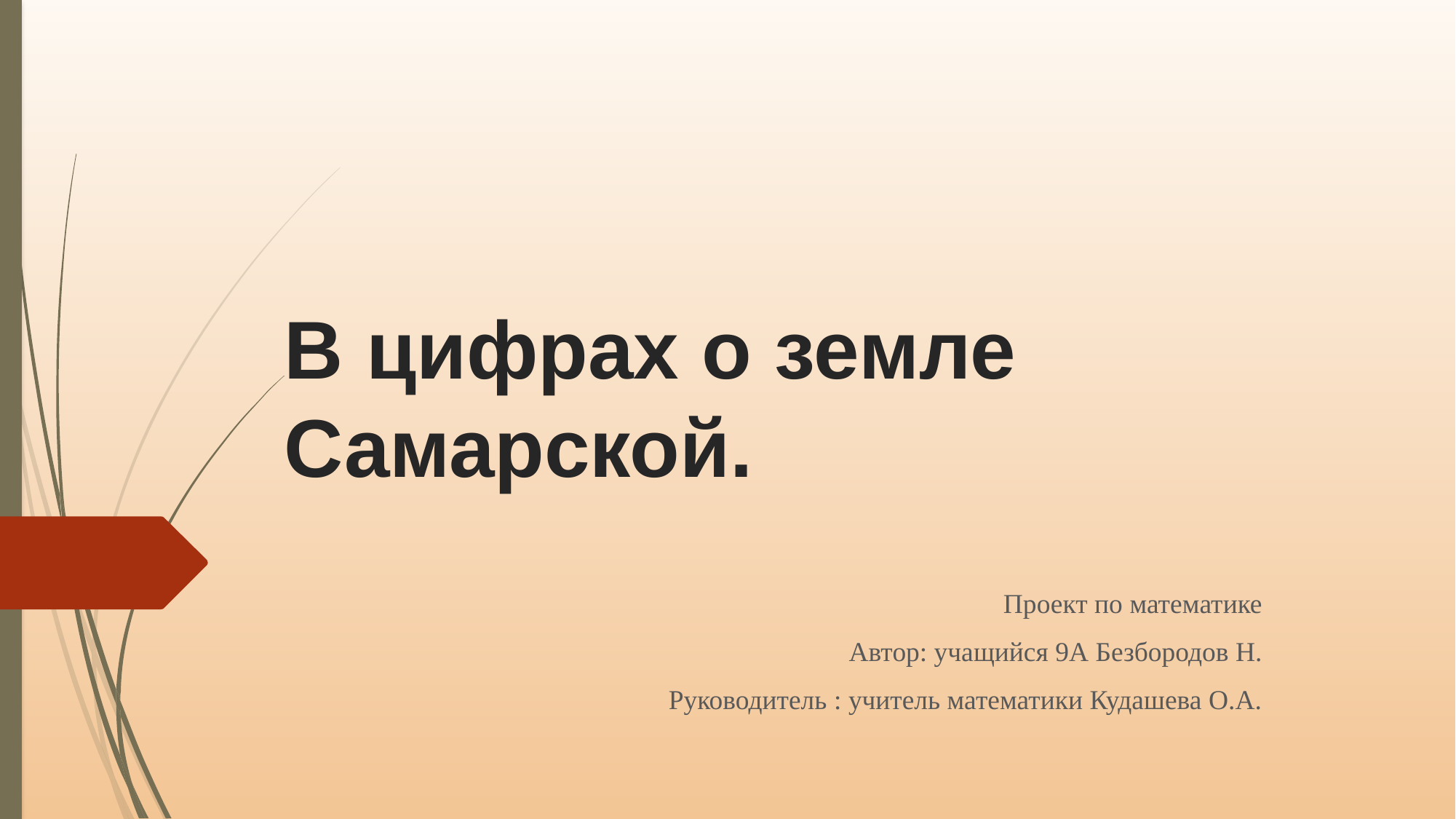

# В цифрах о земле Самарской.

Проект по математике
Автор: учащийся 9А Безбородов Н.
Руководитель : учитель математики Кудашева О.А.